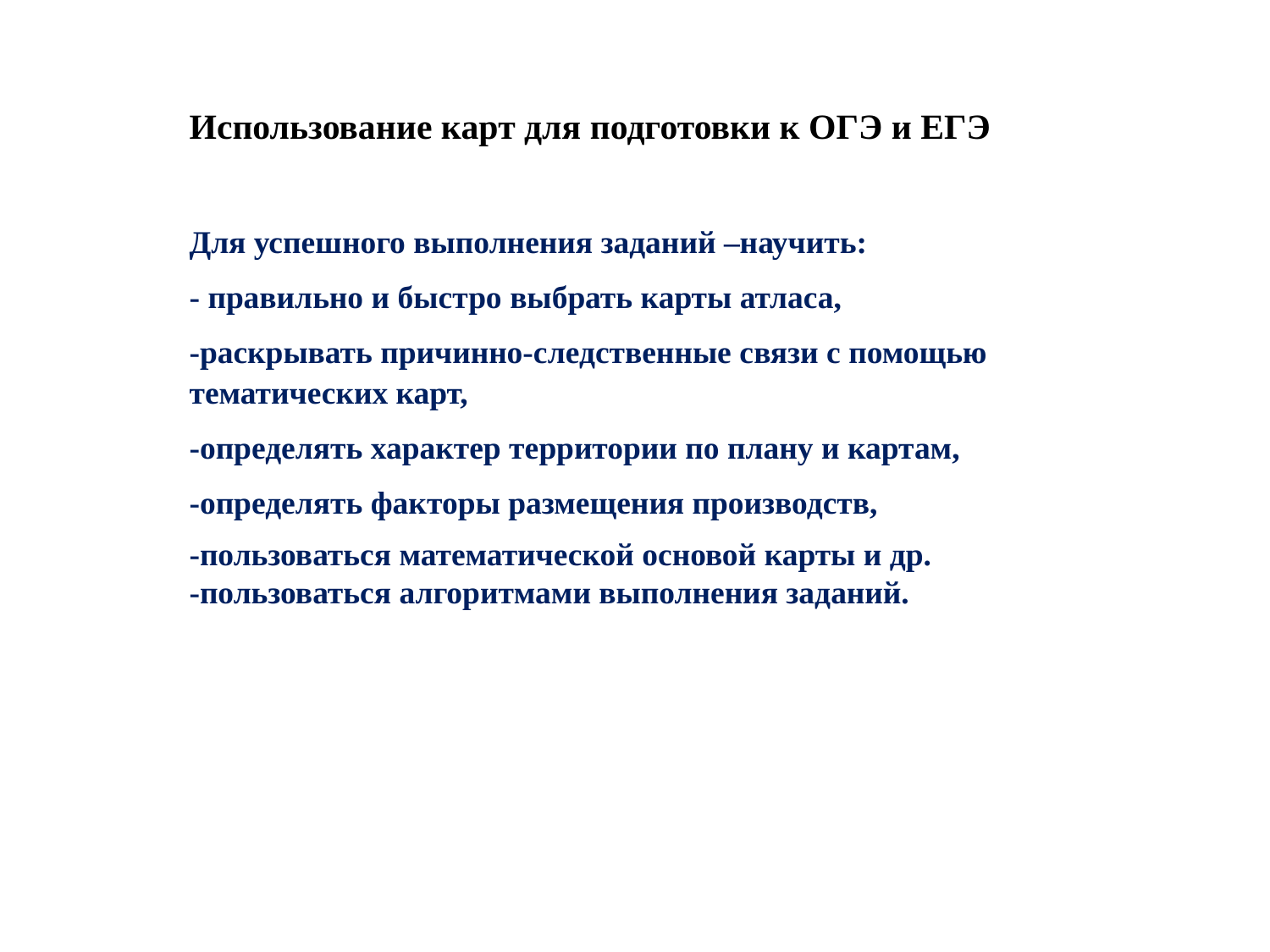

Использование карт для подготовки к ОГЭ и ЕГЭ

Для успешного выполнения заданий –научить:
- правильно и быстро выбрать карты атласа,
-раскрывать причинно-следственные связи с помощью тематических карт,
-определять характер территории по плану и картам,
-определять факторы размещения производств,
-пользоваться математической основой карты и др.
-пользоваться алгоритмами выполнения заданий.